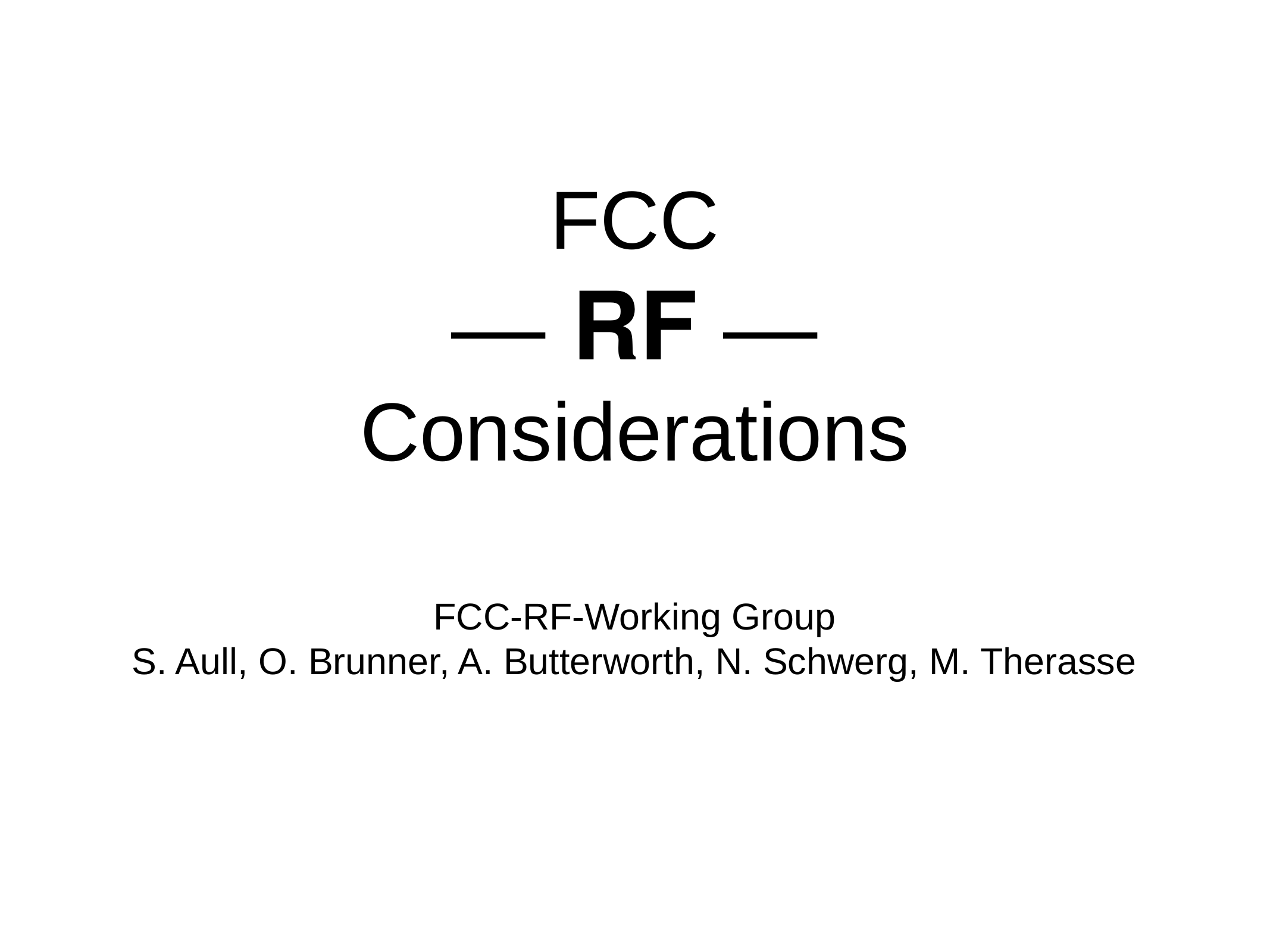

# FCC
— RF —
Considerations
FCC-RF-Working Group
S. Aull, O. Brunner, A. Butterworth, N. Schwerg, M. Therasse